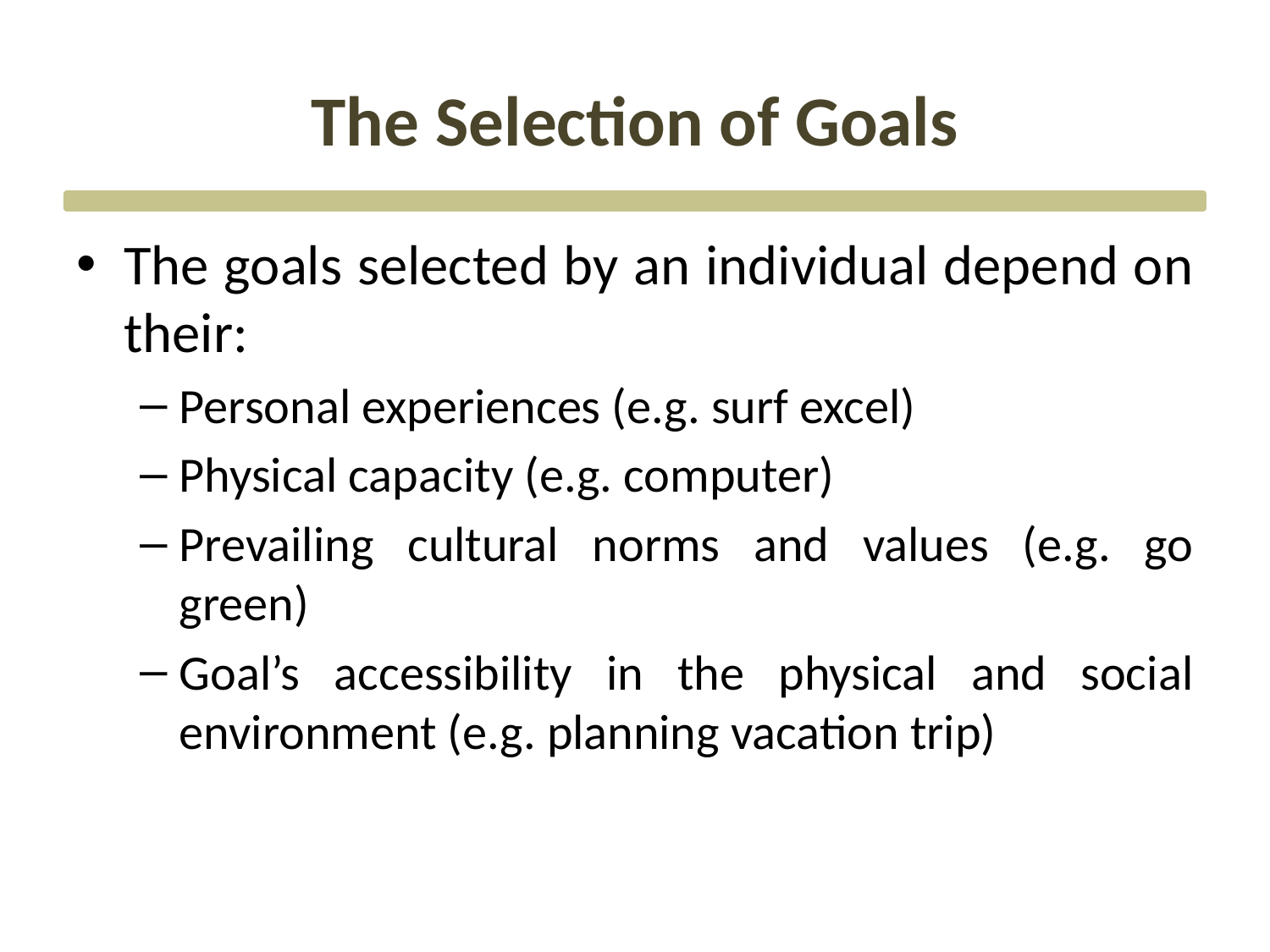

# The Selection of Goals
The goals selected by an individual depend on their:
Personal experiences (e.g. surf excel)
Physical capacity (e.g. computer)
Prevailing cultural norms and values (e.g. go green)
Goal’s accessibility in the physical and social environment (e.g. planning vacation trip)